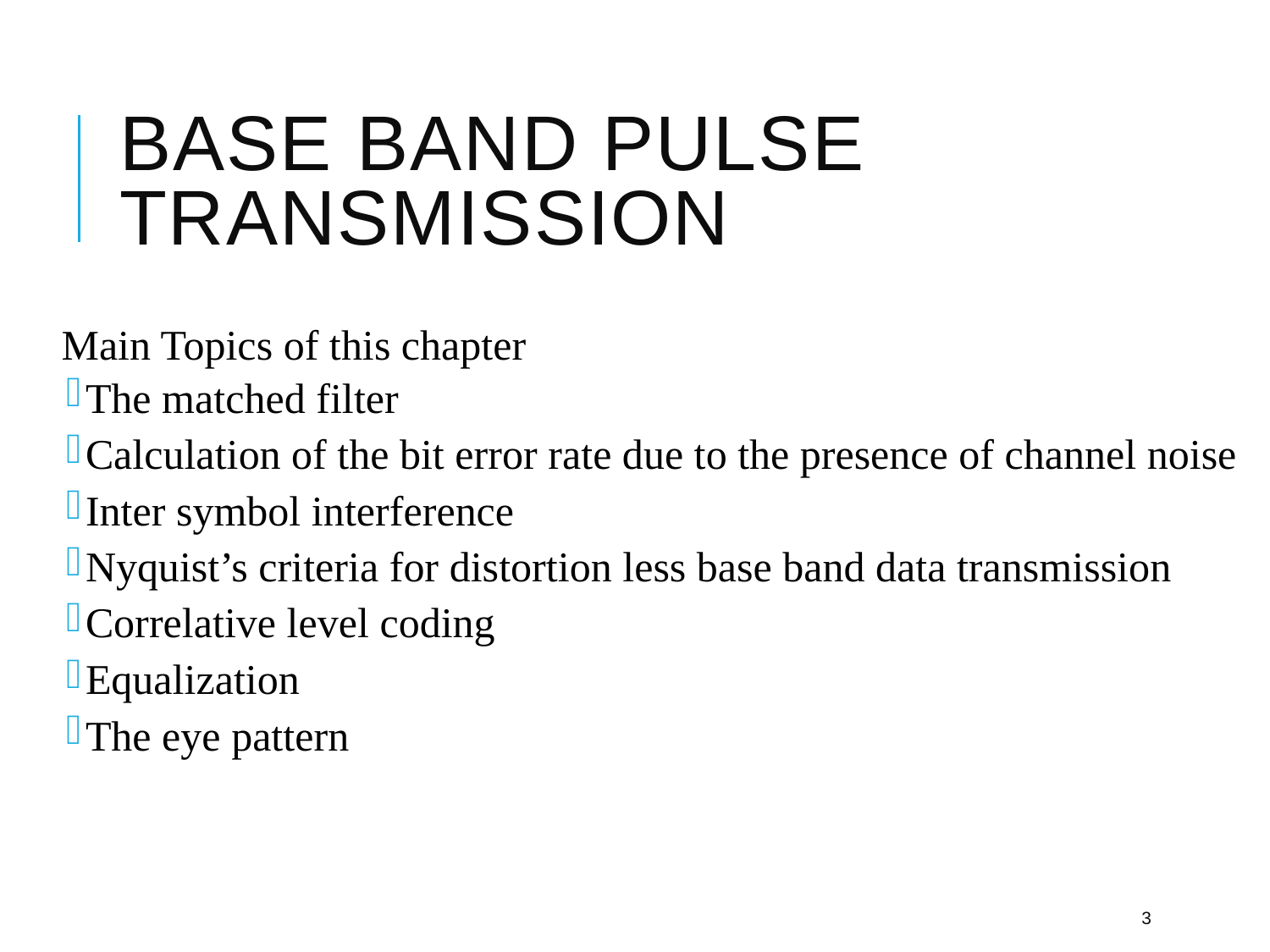

# Base band pulse transmission
Main Topics of this chapter
The matched filter
Calculation of the bit error rate due to the presence of channel noise
Inter symbol interference
Nyquist’s criteria for distortion less base band data transmission
Correlative level coding
Equalization
The eye pattern

3